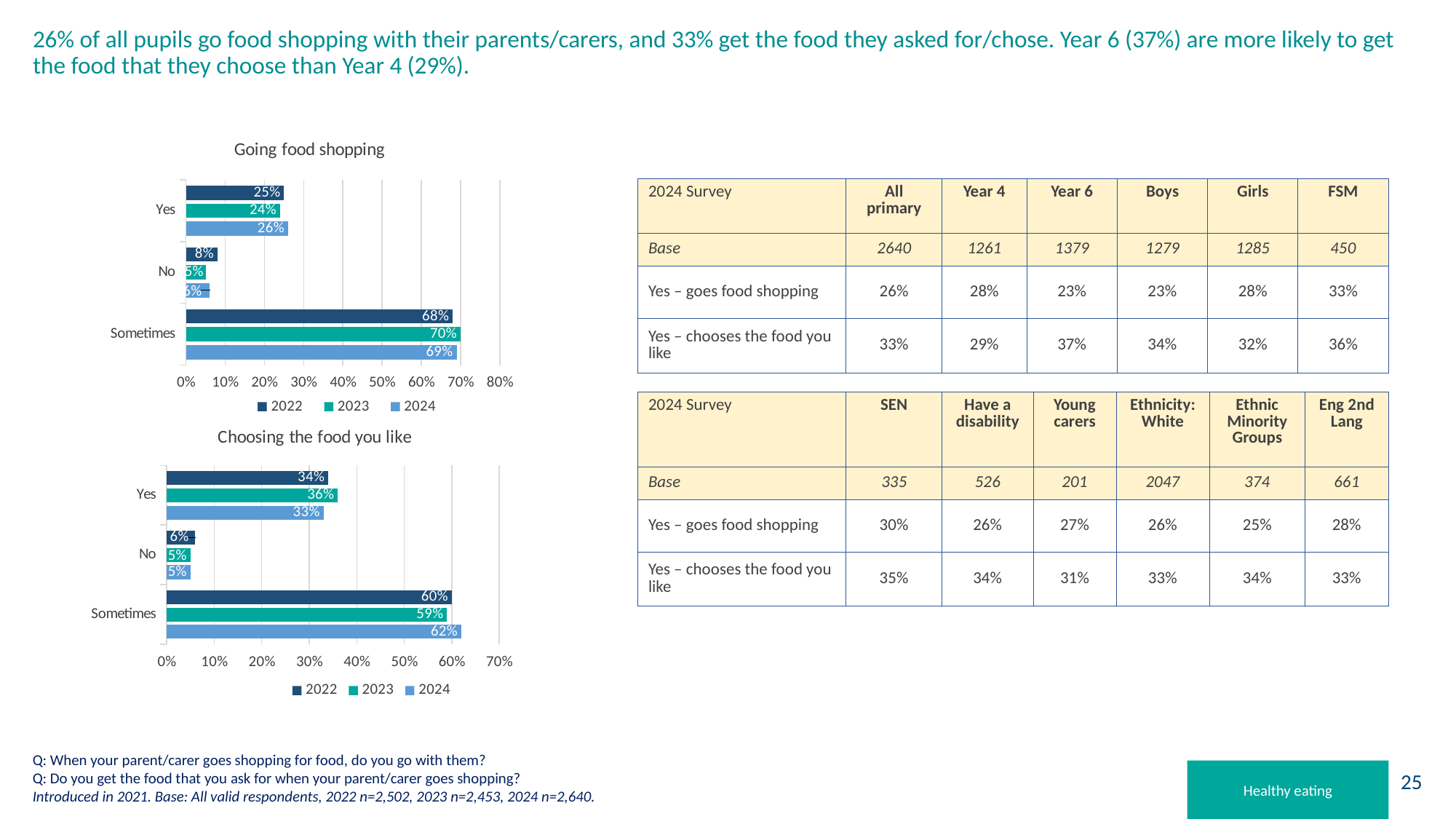

# 26% of all pupils go food shopping with their parents/carers, and 33% get the food they asked for/chose. Year 6 (37%) are more likely to get the food that they choose than Year 4 (29%).

### Chart: Going food shopping

| Category | 2024 | 2023 | 2022 |
|---|---|---|---|
| Sometimes | 0.69 | 0.7 | 0.68 |
| No | 0.06 | 0.05 | 0.08 |
| Yes | 0.26 | 0.24 | 0.25 |
| 2024 Survey | All primary | Year 4 | Year 6 | Boys | Girls | FSM |
| --- | --- | --- | --- | --- | --- | --- |
| Base | 2640 | 1261 | 1379 | 1279 | 1285 | 450 |
| Yes – goes food shopping | 26% | 28% | 23% | 23% | 28% | 33% |
| Yes – chooses the food you like | 33% | 29% | 37% | 34% | 32% | 36% |
| 2024 Survey | SEN | Have a disability | Young carers | Ethnicity: White | Ethnic Minority Groups | Eng 2nd Lang |
| --- | --- | --- | --- | --- | --- | --- |
| Base | 335 | 526 | 201 | 2047 | 374 | 661 |
| Yes – goes food shopping | 30% | 26% | 27% | 26% | 25% | 28% |
| Yes – chooses the food you like | 35% | 34% | 31% | 33% | 34% | 33% |

### Chart: Choosing the food you like

| Category | 2024 | 2023 | 2022 |
|---|---|---|---|
| Sometimes | 0.62 | 0.59 | 0.6 |
| No | 0.05 | 0.05 | 0.06 |
| Yes | 0.33 | 0.36 | 0.34 |
Q: When your parent/carer goes shopping for food, do you go with them?
Q: Do you get the food that you ask for when your parent/carer goes shopping?
Introduced in 2021. Base: All valid respondents, 2022 n=2,502, 2023 n=2,453, 2024 n=2,640.
Healthy eating